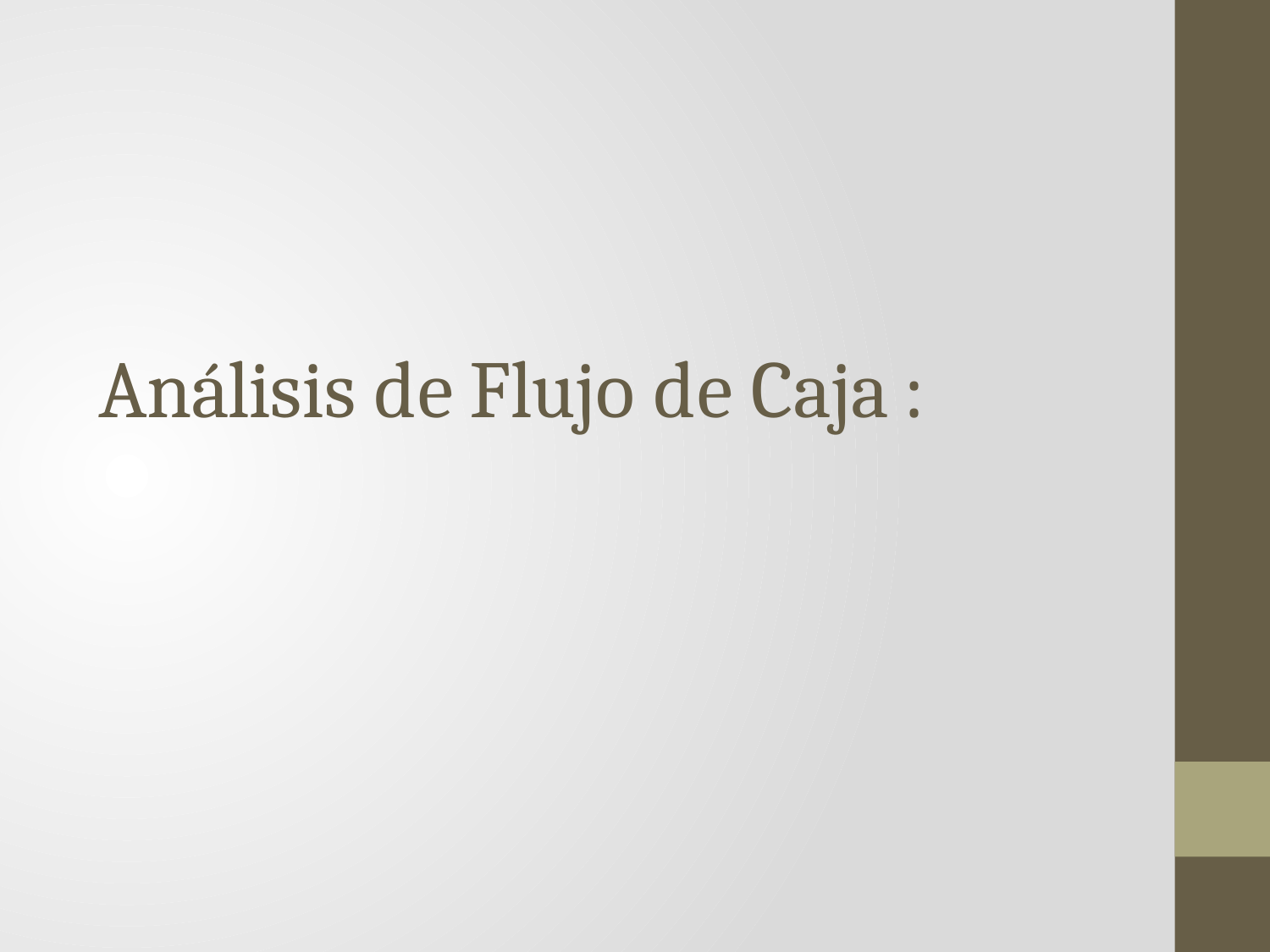

# Análisis de Flujo de Caja :